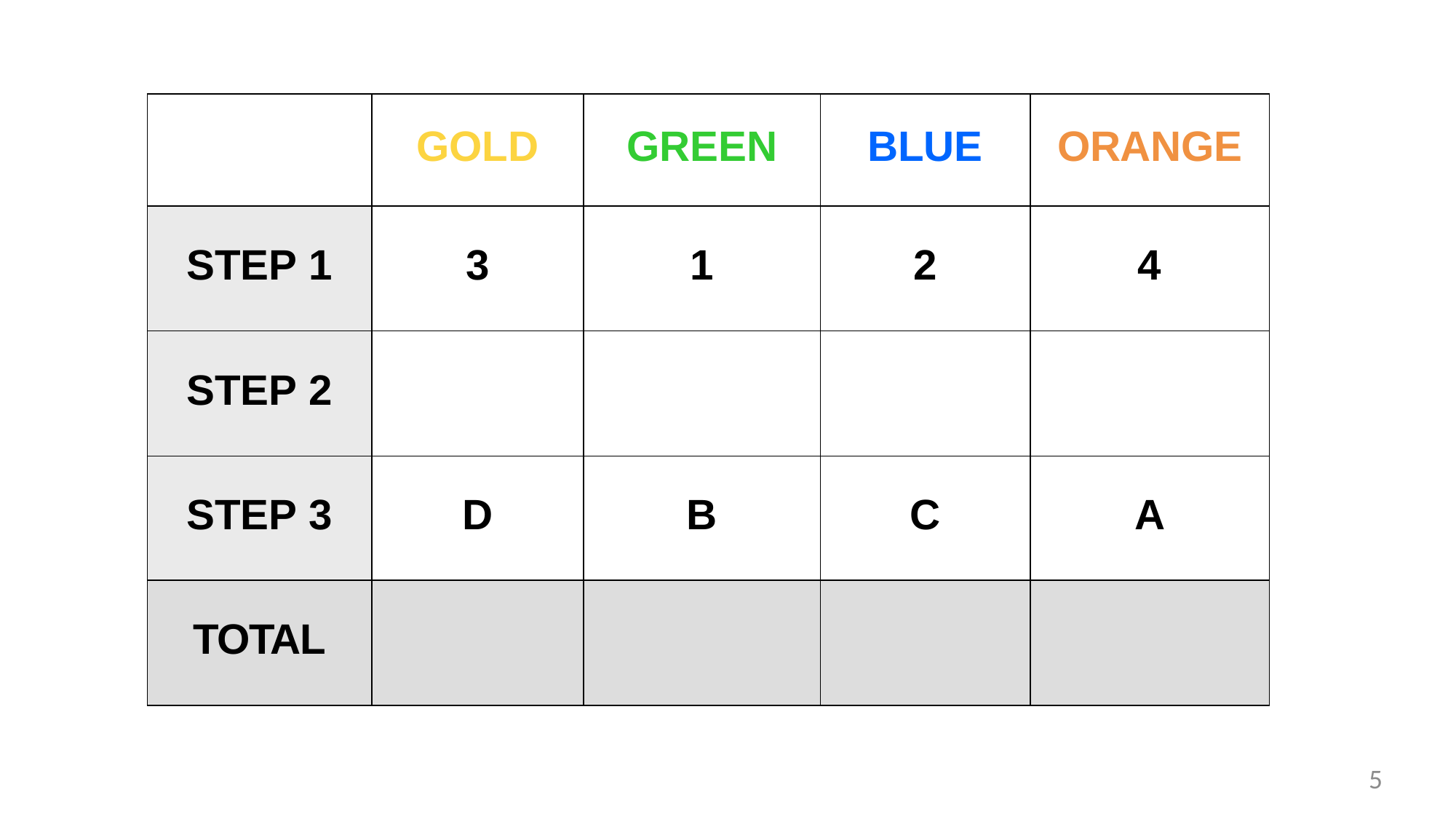

|  | GOLD | GREEN | BLUE | ORANGE |
| --- | --- | --- | --- | --- |
| STEP 1 | 3 | 1 | 2 | 4 |
| STEP 2 |  |  |  |  |
| STEP 3 | D | B | C | A |
| TOTAL |  |  |  |  |
5